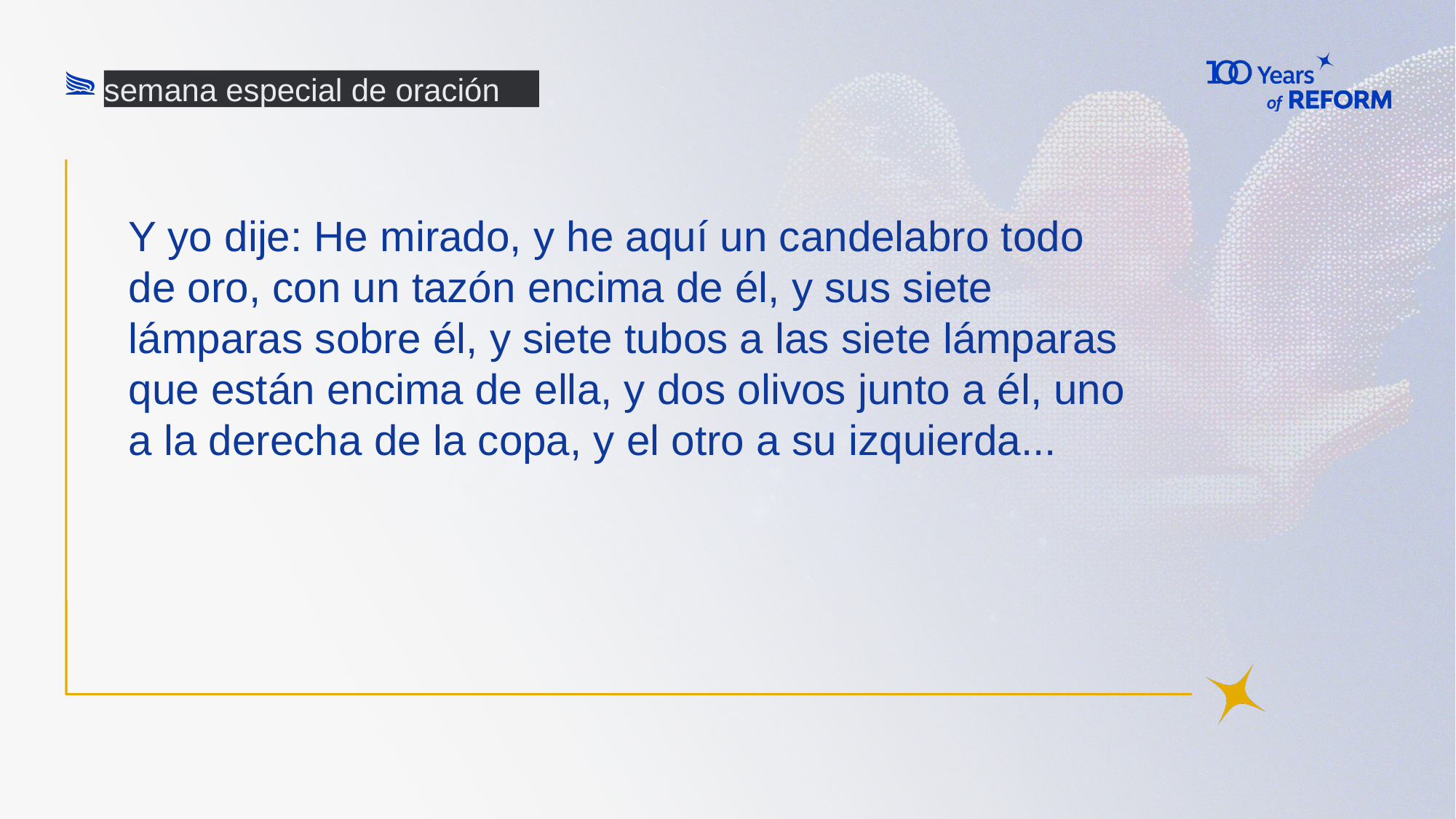

semana especial de oración
# Y yo dije: He mirado, y he aquí un candelabro todo de oro, con un tazón encima de él, y sus siete lámparas sobre él, y siete tubos a las siete lámparas que están encima de ella, y dos olivos junto a él, uno a la derecha de la copa, y el otro a su izquierda...